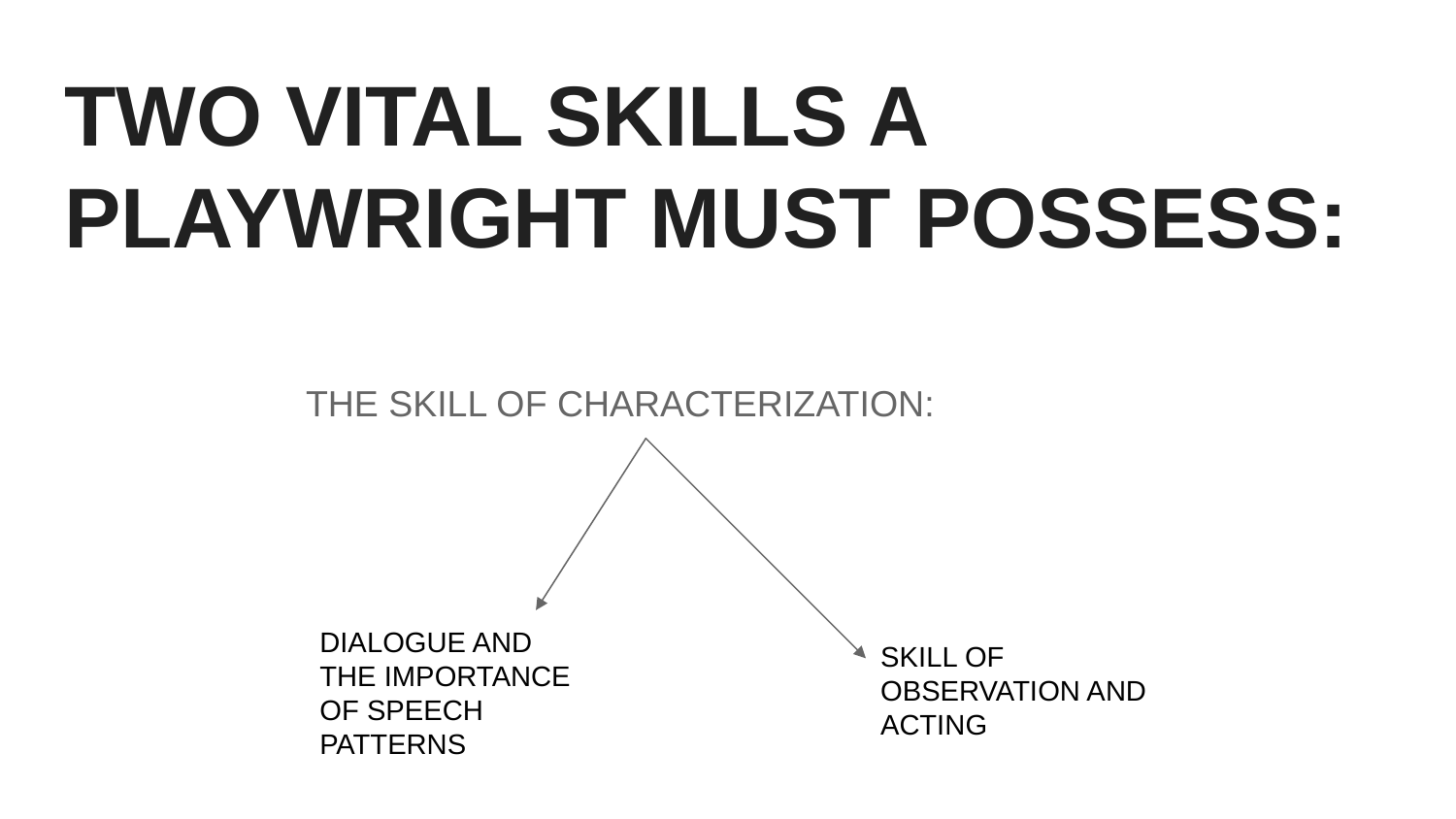

# TWO VITAL SKILLS A PLAYWRIGHT MUST POSSESS:

THE SKILL OF CHARACTERIZATION:

DIALOGUE AND THE IMPORTANCE OF SPEECH PATTERNS
SKILL OF OBSERVATION AND ACTING